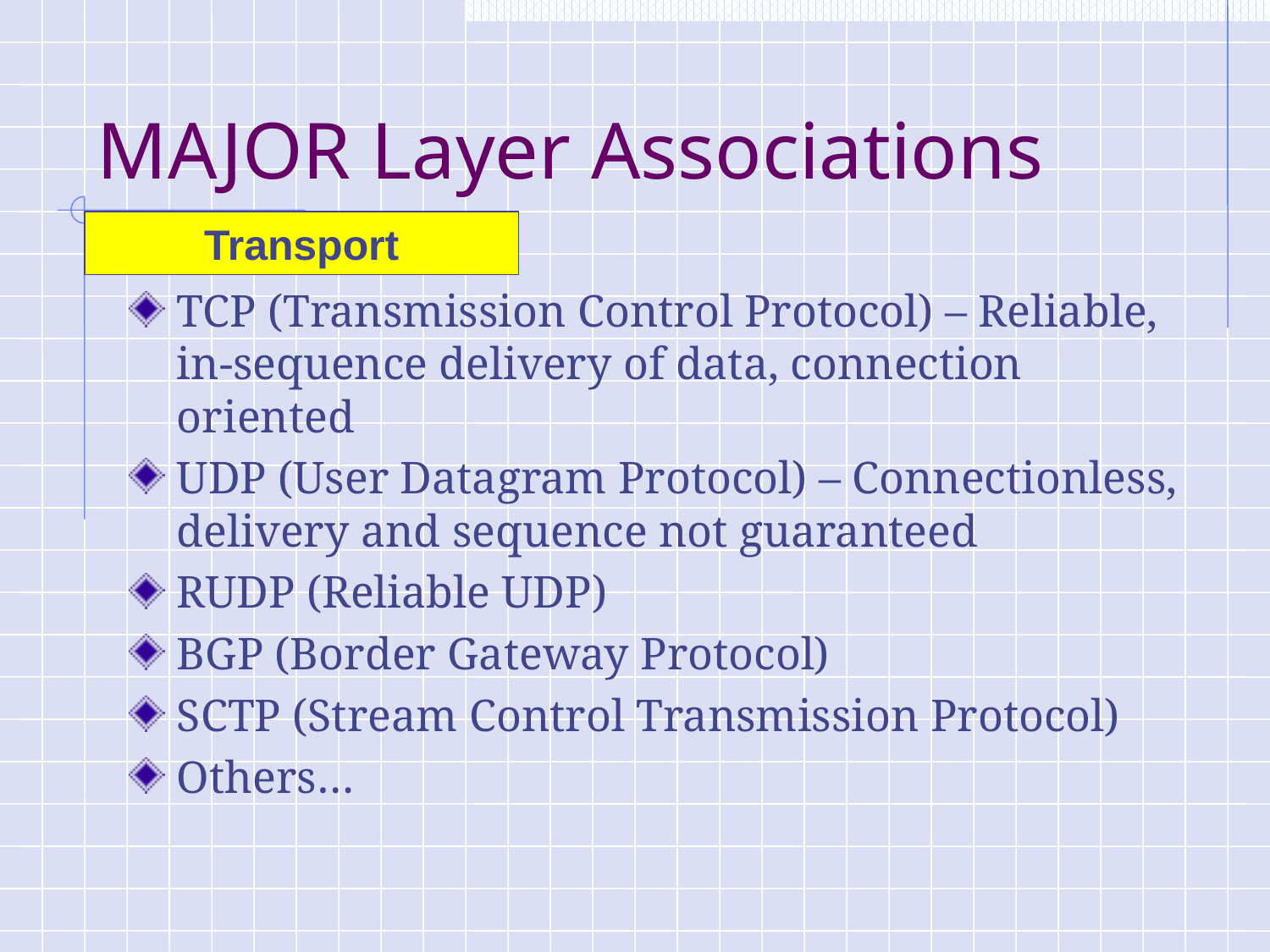

# MAJOR Layer Associations
Transport
TCP (Transmission Control Protocol) – Reliable, in-sequence delivery of data, connection oriented
UDP (User Datagram Protocol) – Connectionless, delivery and sequence not guaranteed
RUDP (Reliable UDP)
BGP (Border Gateway Protocol)
SCTP (Stream Control Transmission Protocol)
Others…